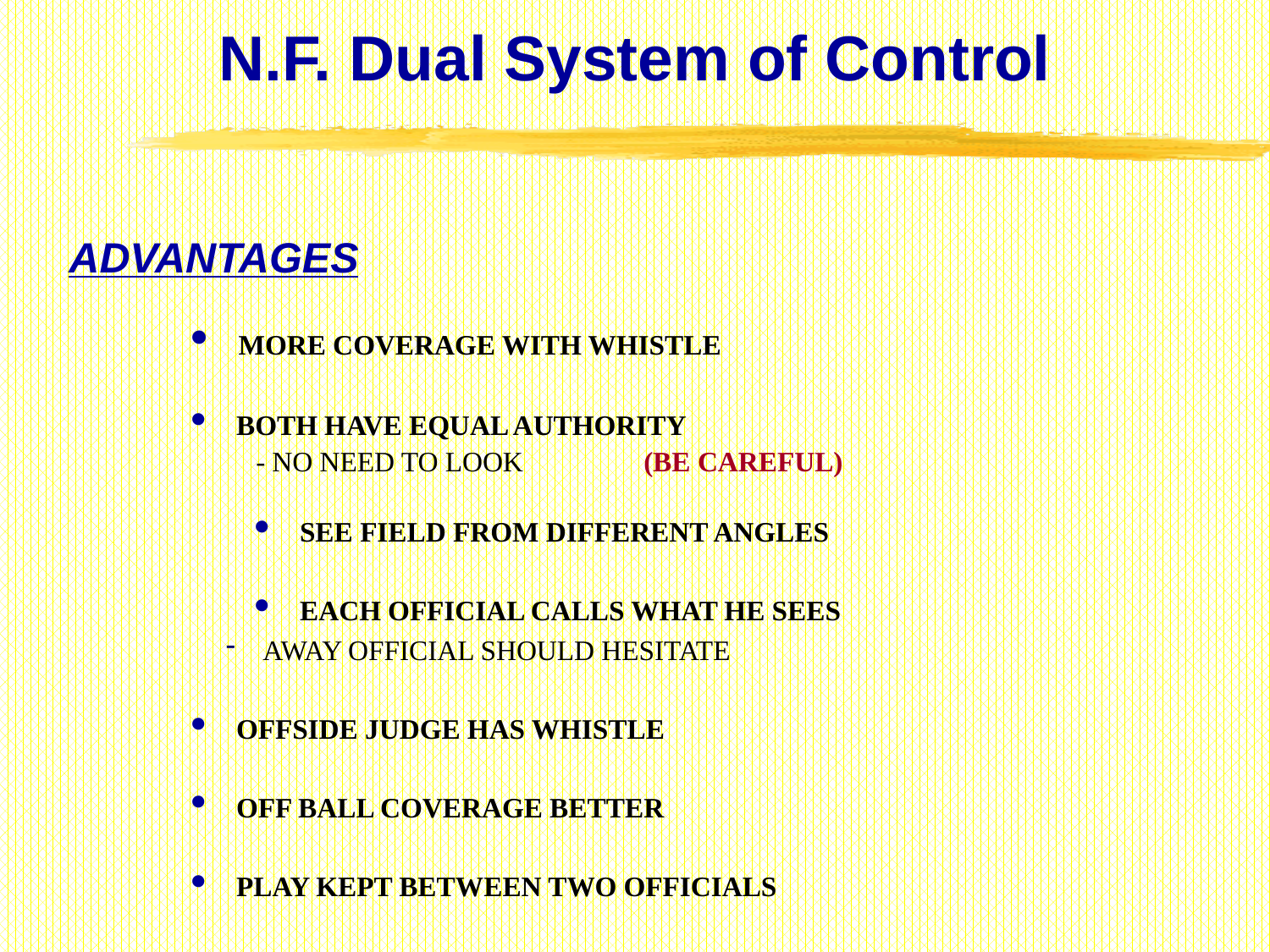

# N.F. Dual System of Control
ADVANTAGES
  MORE COVERAGE WITH WHISTLE

  BOTH HAVE EQUAL AUTHORITY
- NO NEED TO LOOK	 (BE CAREFUL)

  SEE FIELD FROM DIFFERENT ANGLES

  EACH OFFICIAL CALLS WHAT HE SEES
 AWAY OFFICIAL SHOULD HESITATE

  OFFSIDE JUDGE HAS WHISTLE

  OFF BALL COVERAGE BETTER

  PLAY KEPT BETWEEN TWO OFFICIALS